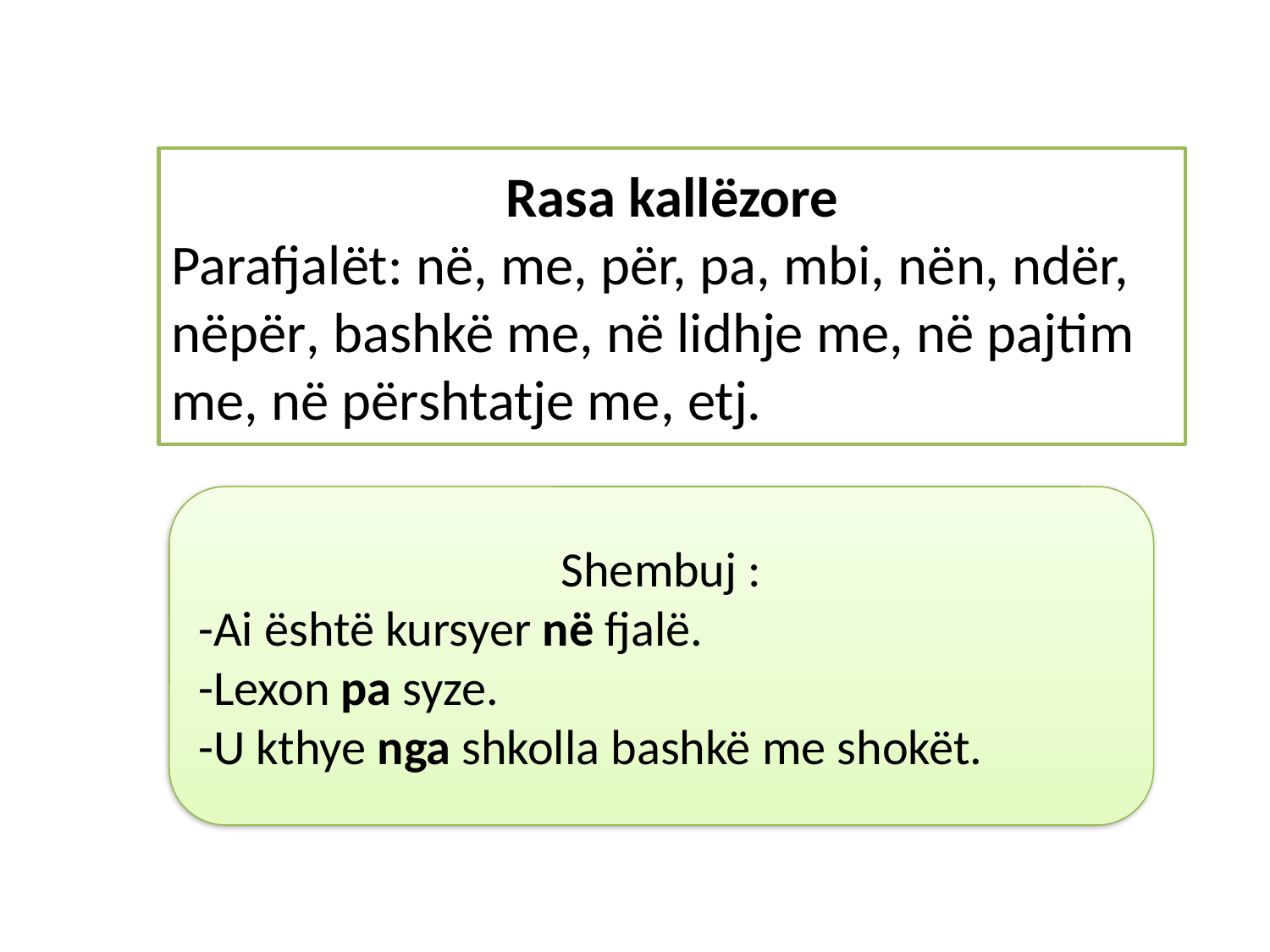

Rasa kallëzore
Parafjalët: në, me, për, pa, mbi, nën, ndër, nëpër, bashkë me, në lidhje me, në pajtim me, në përshtatje me, etj.
Shembuj :
-Ai është kursyer në fjalë.
-Lexon pa syze.
-U kthye nga shkolla bashkë me shokët.